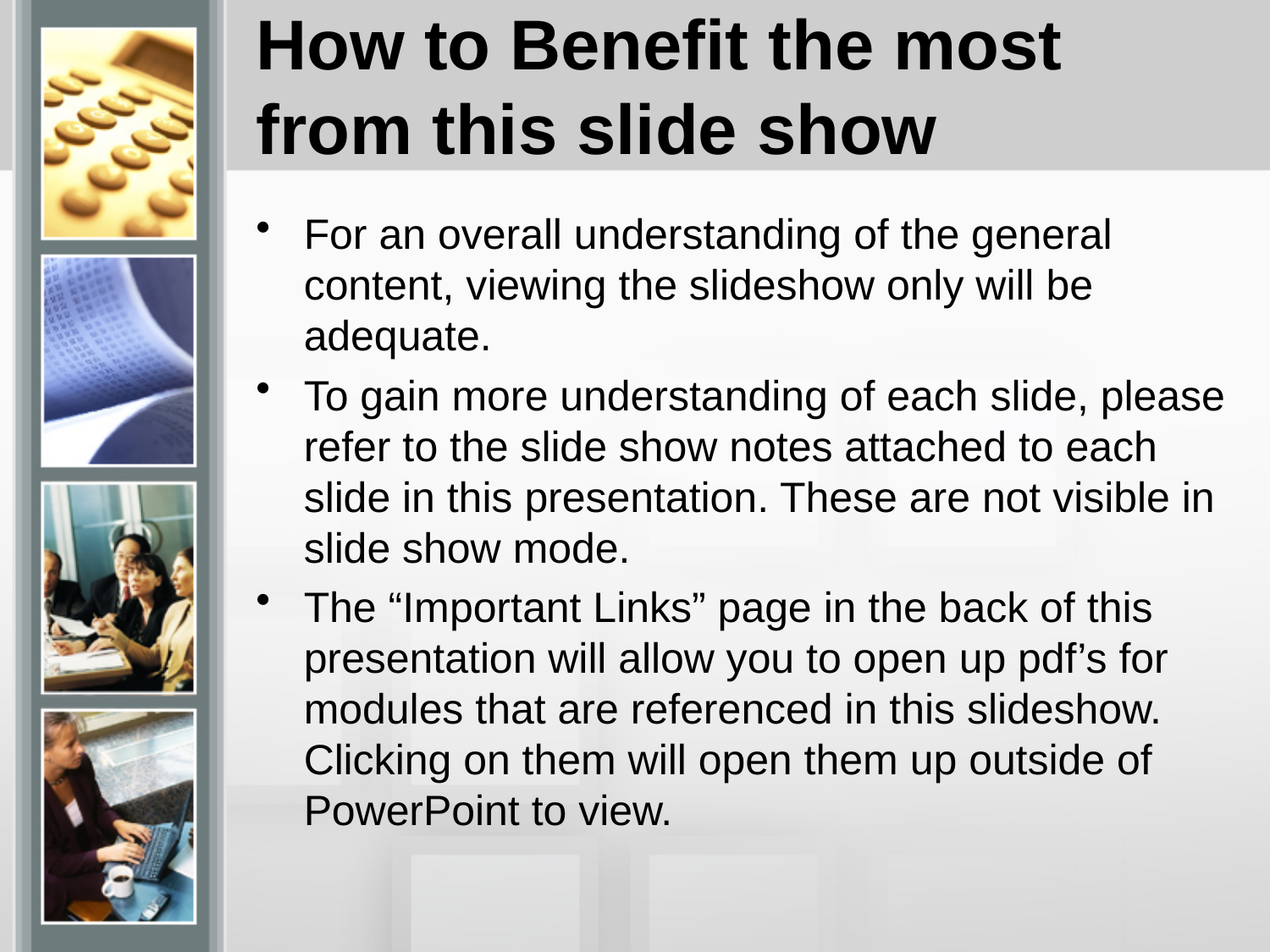

# How to Benefit the most from this slide show
For an overall understanding of the general content, viewing the slideshow only will be adequate.
To gain more understanding of each slide, please refer to the slide show notes attached to each slide in this presentation. These are not visible in slide show mode.
The “Important Links” page in the back of this presentation will allow you to open up pdf’s for modules that are referenced in this slideshow. Clicking on them will open them up outside of PowerPoint to view.